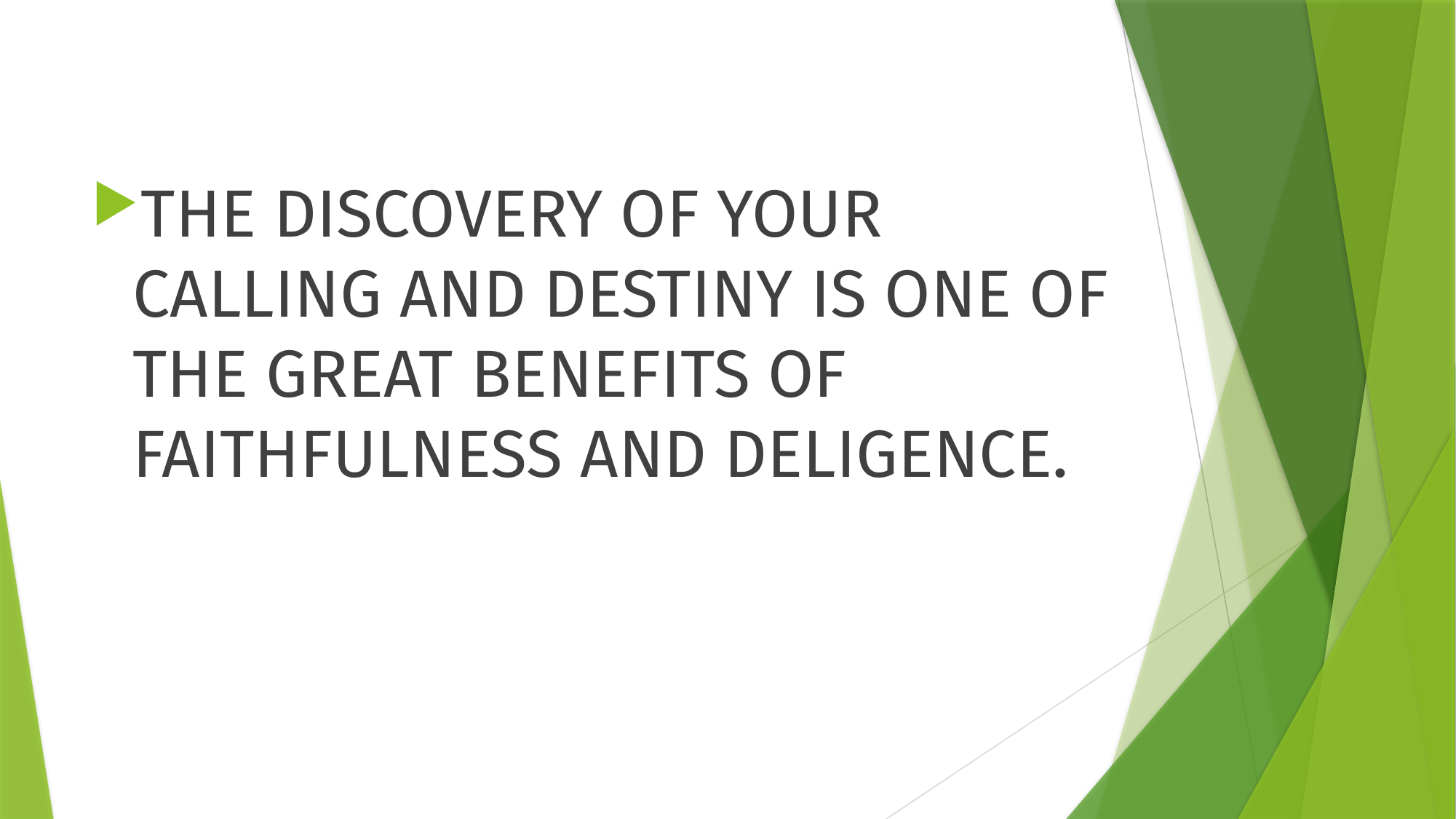

#
THE DISCOVERY OF YOUR CALLING AND DESTINY IS ONE OF THE GREAT BENEFITS OF FAITHFULNESS AND DELIGENCE.